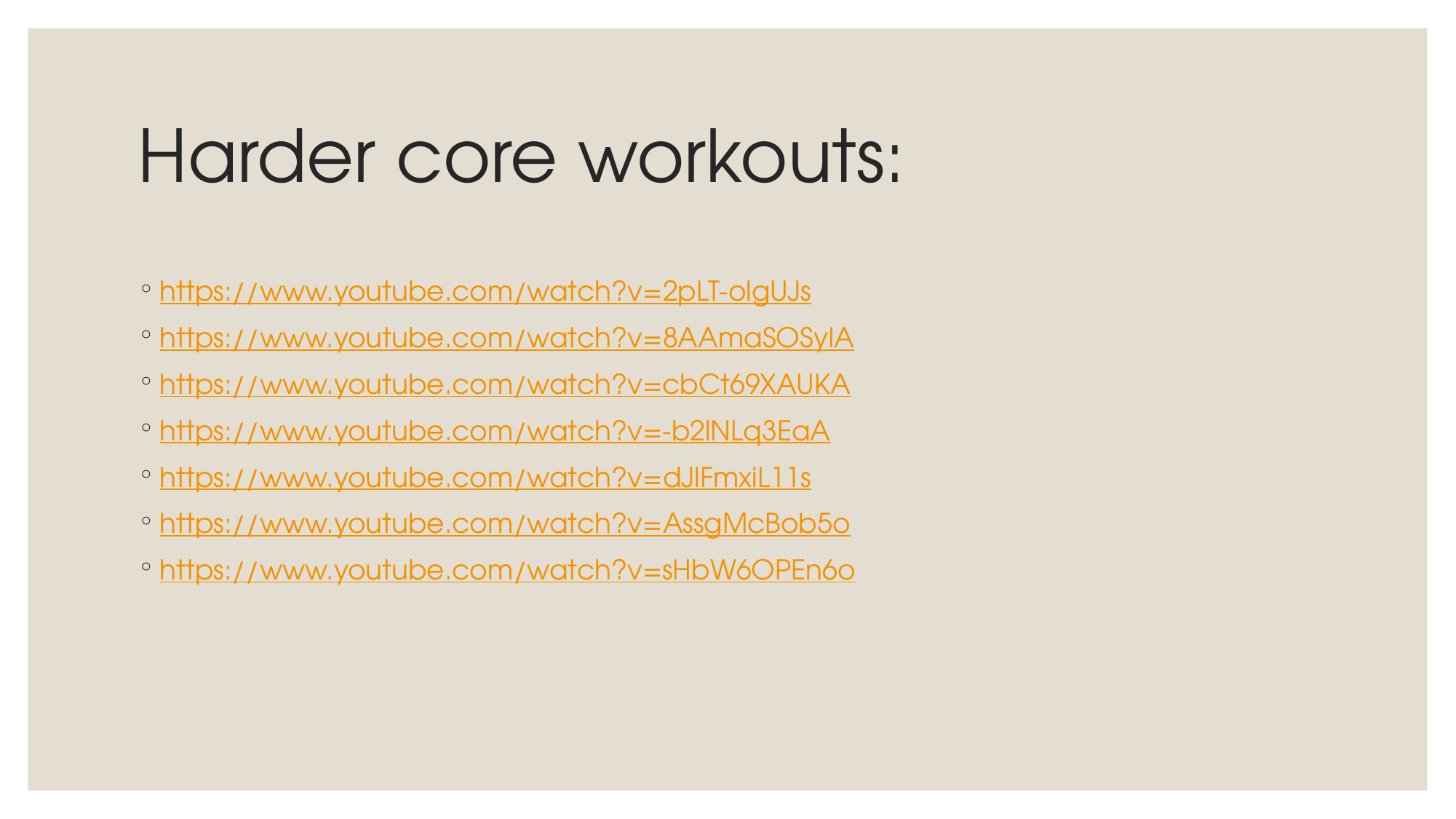

# Harder core workouts:

https://www.youtube.com/watch?v=2pLT-olgUJs
https://www.youtube.com/watch?v=8AAmaSOSyIA
https://www.youtube.com/watch?v=cbCt69XAUKA
https://www.youtube.com/watch?v=-b2lNLq3EaA
https://www.youtube.com/watch?v=dJlFmxiL11s
https://www.youtube.com/watch?v=AssgMcBob5o
https://www.youtube.com/watch?v=sHbW6OPEn6o